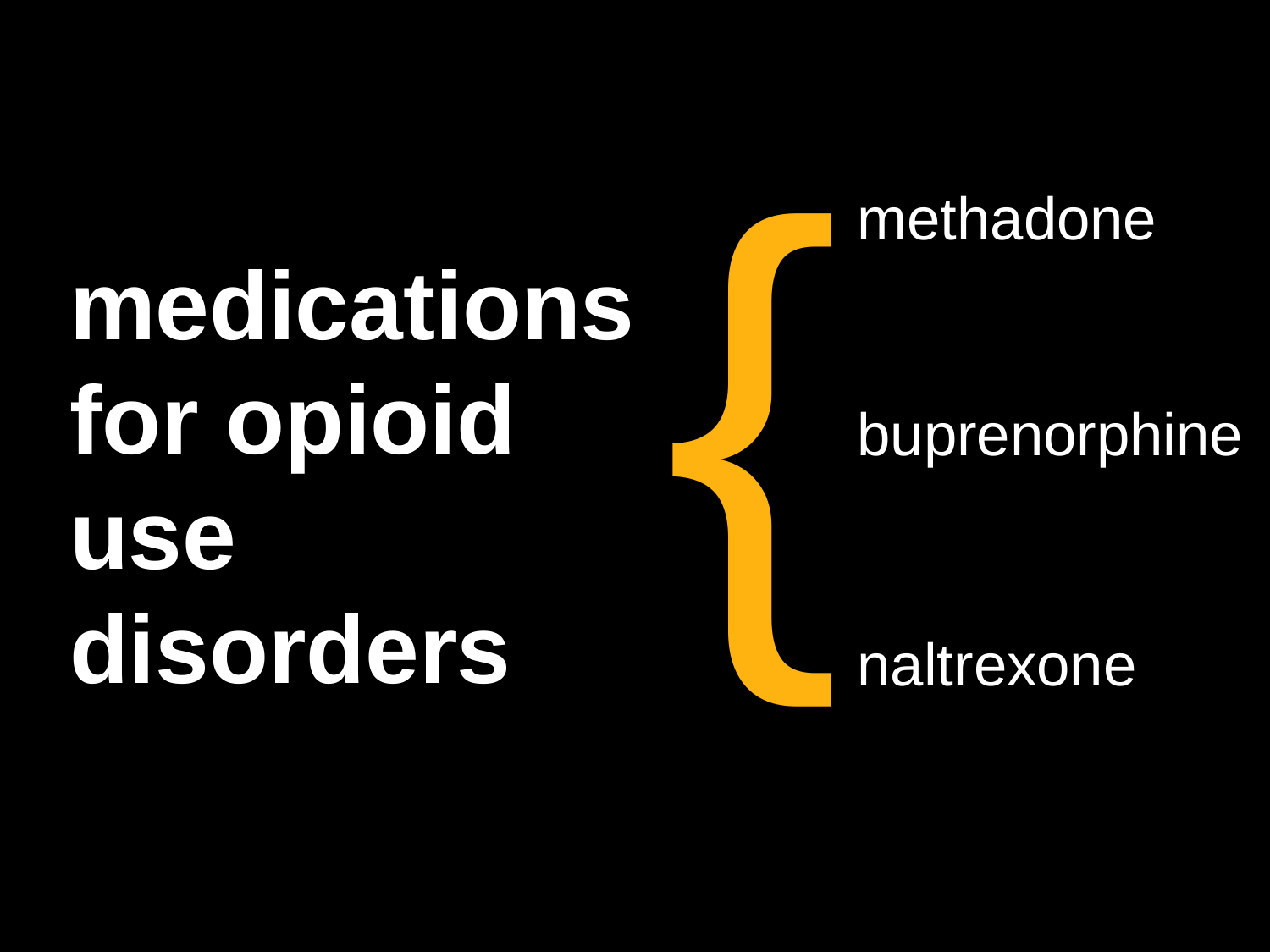

{
methadone

buprenorphine

naltrexone

medications for opioid use disorders